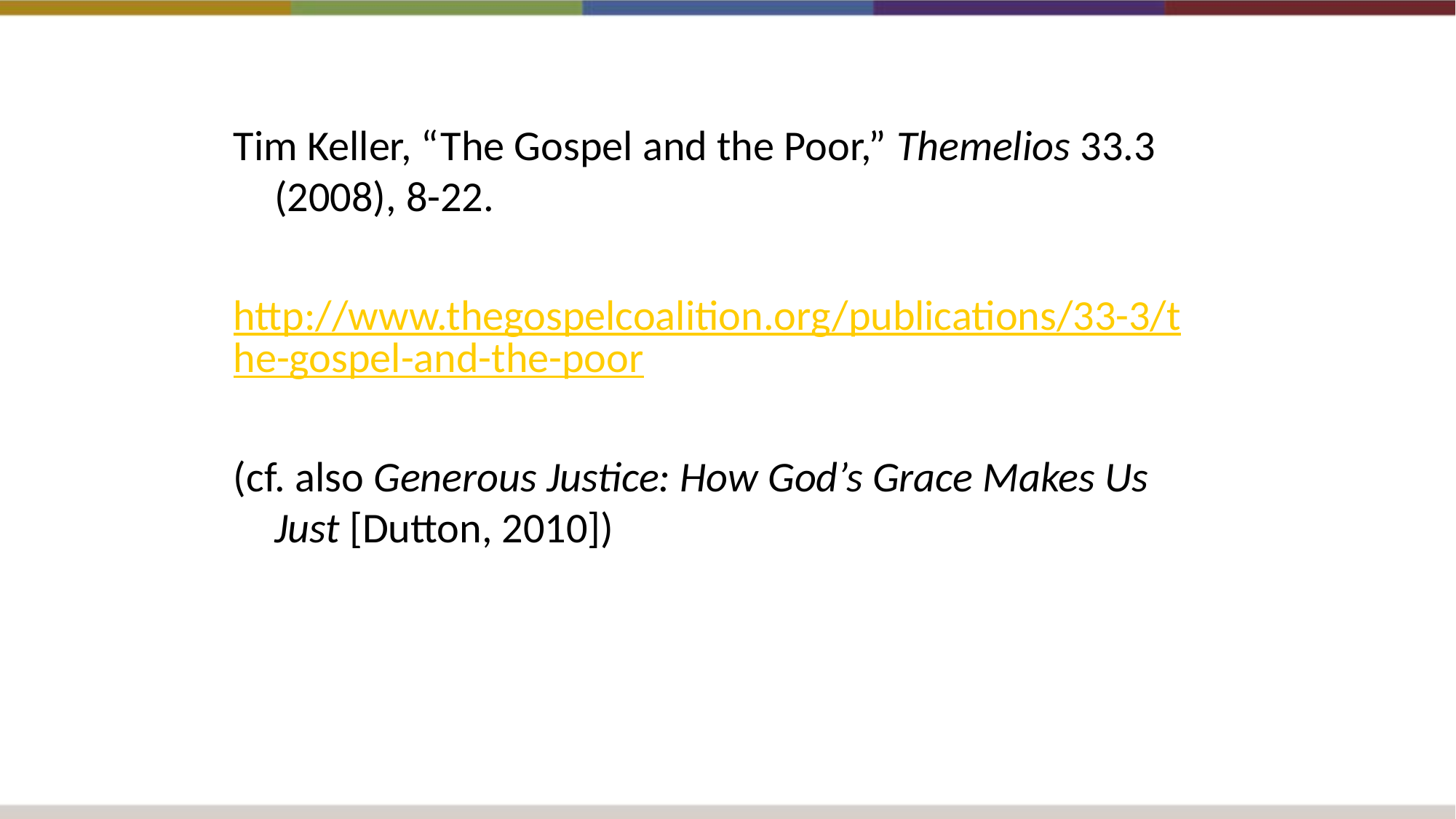

Tim Keller, “The Gospel and the Poor,” Themelios 33.3 (2008), 8-22.

http://www.thegospelcoalition.org/publications/33-3/the-gospel-and-the-poor

(cf. also Generous Justice: How God’s Grace Makes Us Just [Dutton, 2010])